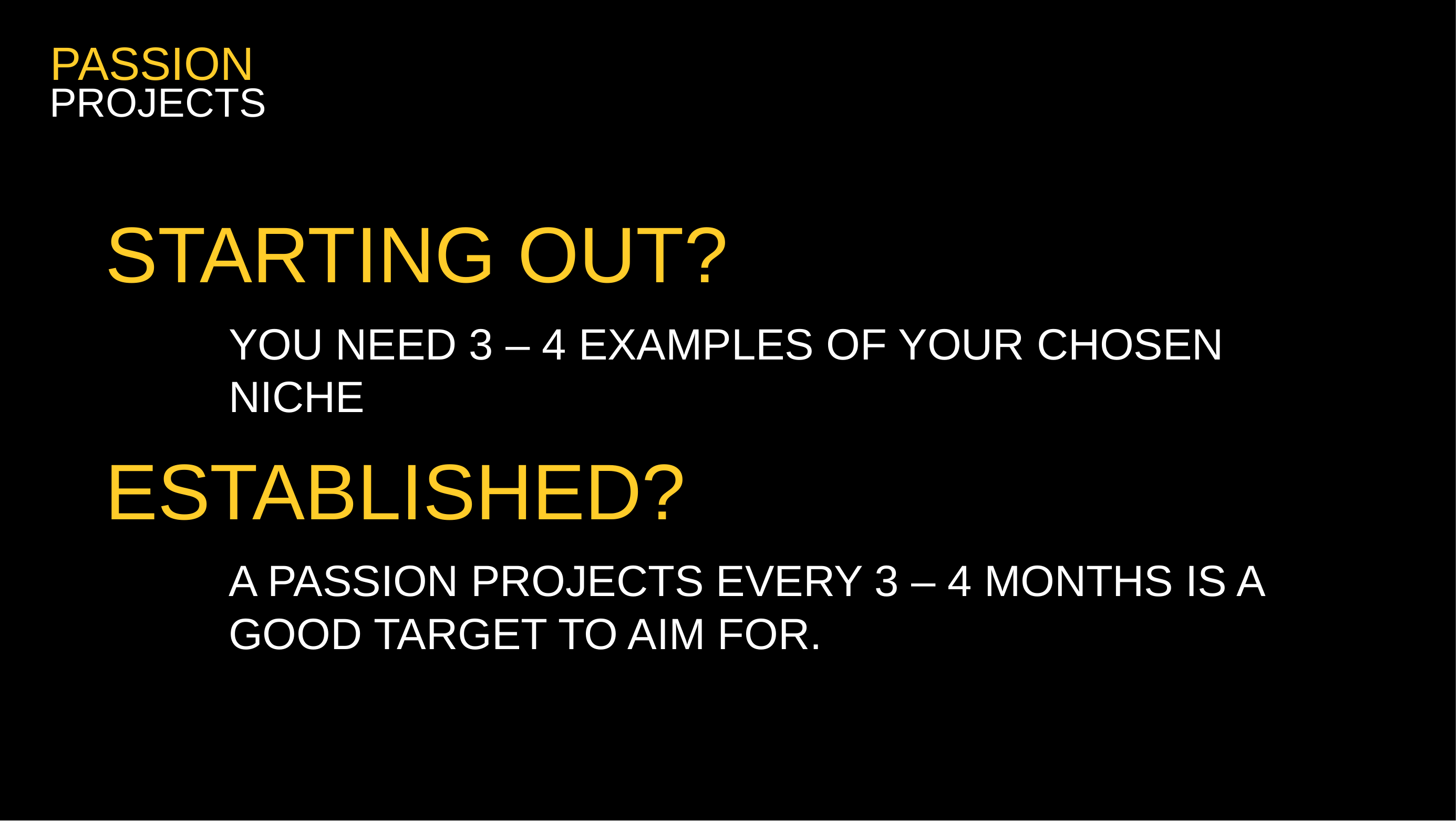

PASSION
PROJECTS
STARTING OUT?
YOU NEED 3 – 4 EXAMPLES OF YOUR CHOSEN NICHE
ESTABLISHED?
A PASSION PROJECTS EVERY 3 – 4 MONTHS IS A GOOD TARGET TO AIM FOR.